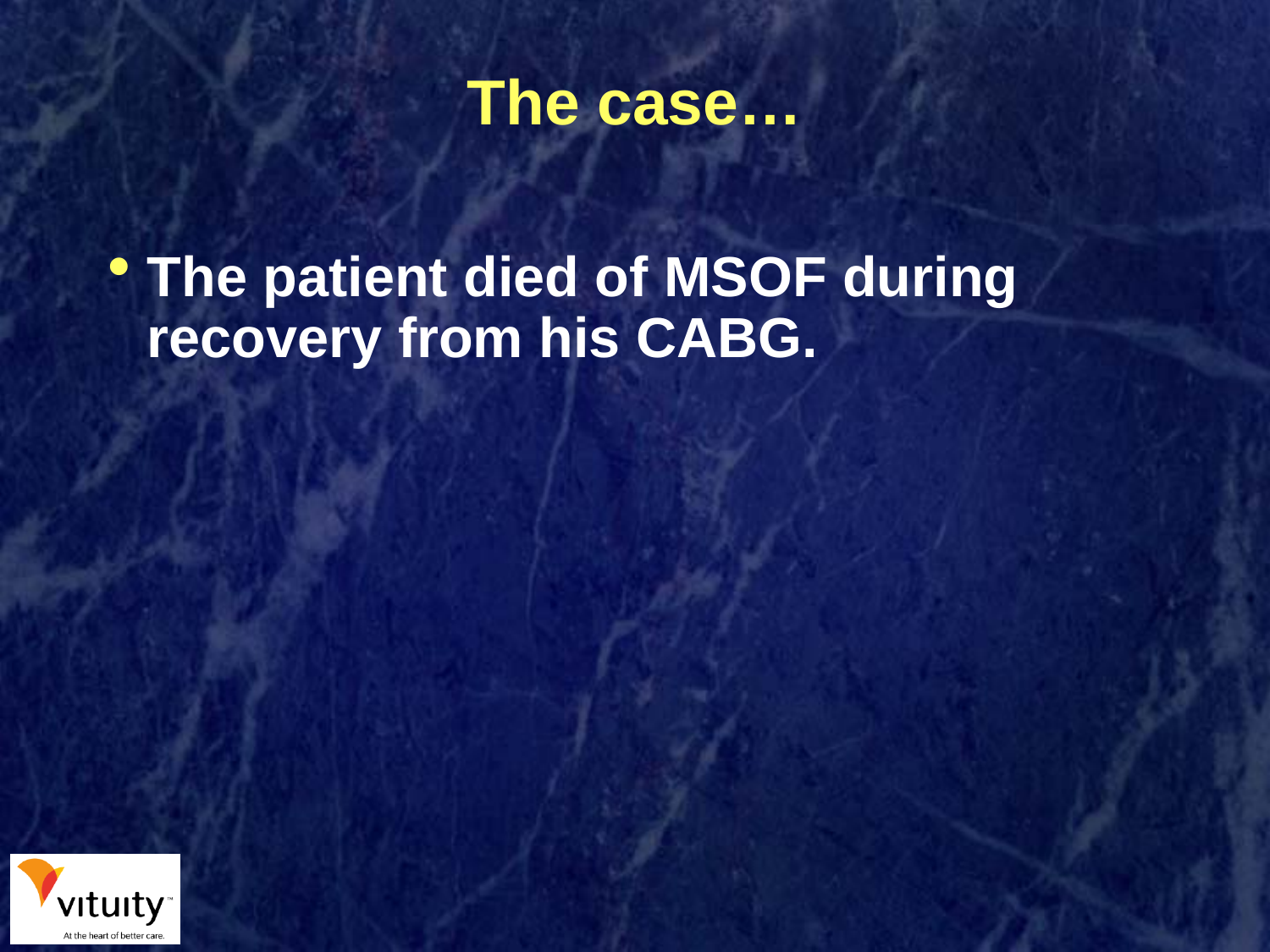

# The case…
The patient died of MSOF during recovery from his CABG.